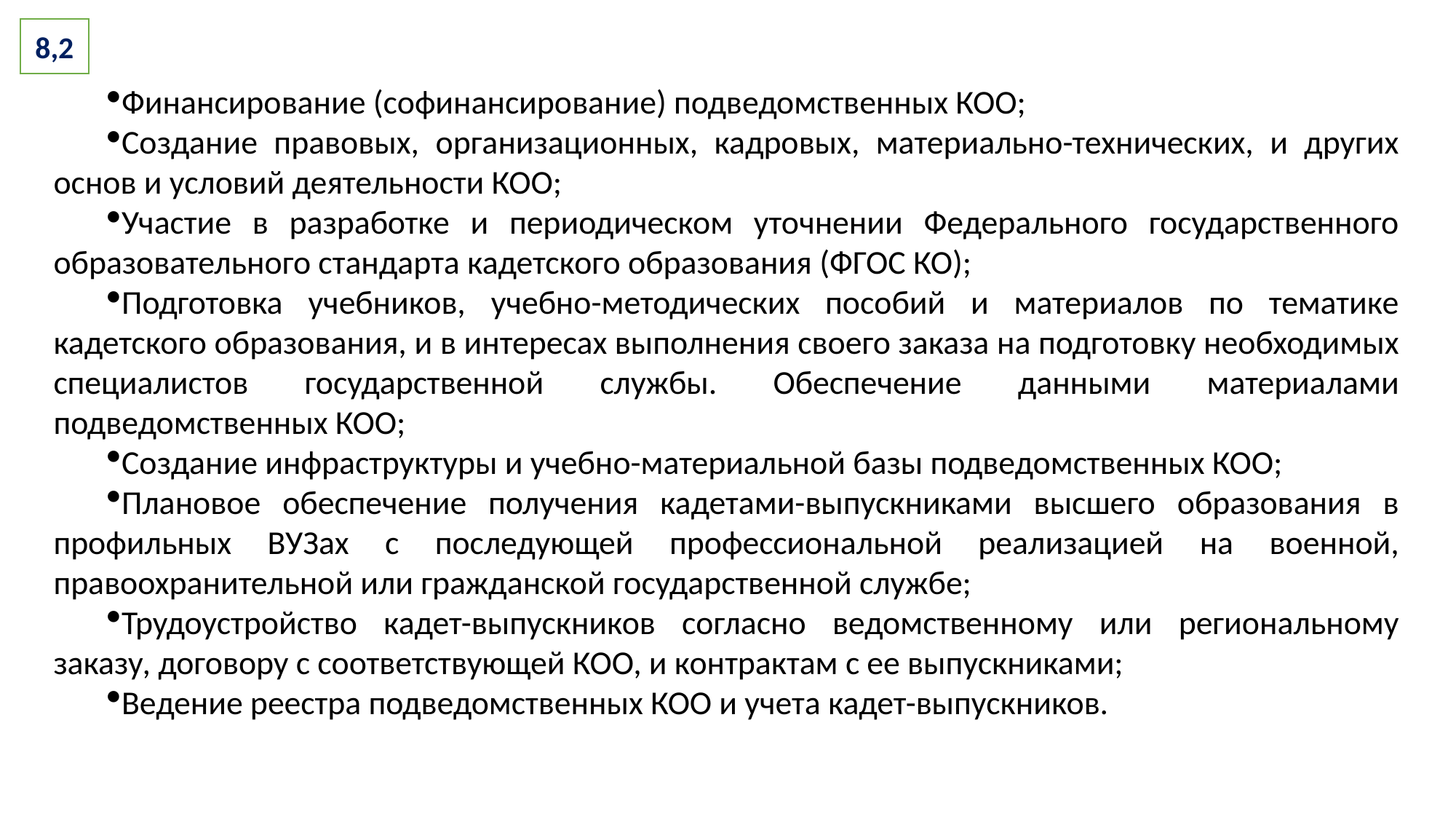

8,2
Финансирование (софинансирование) подведомственных КОО;
Создание правовых, организационных, кадровых, материально-технических, и других основ и условий деятельности КОО;
Участие в разработке и периодическом уточнении Федерального государственного образовательного стандарта кадетского образования (ФГОС КО);
Подготовка учебников, учебно-методических пособий и материалов по тематике кадетского образования, и в интересах выполнения своего заказа на подготовку необходимых специалистов государственной службы. Обеспечение данными материалами подведомственных КОО;
Создание инфраструктуры и учебно-материальной базы подведомственных КОО;
Плановое обеспечение получения кадетами-выпускниками высшего образования в профильных ВУЗах с последующей профессиональной реализацией на военной, правоохранительной или гражданской государственной службе;
Трудоустройство кадет-выпускников согласно ведомственному или региональному заказу, договору с соответствующей КОО, и контрактам с ее выпускниками;
Ведение реестра подведомственных КОО и учета кадет-выпускников.